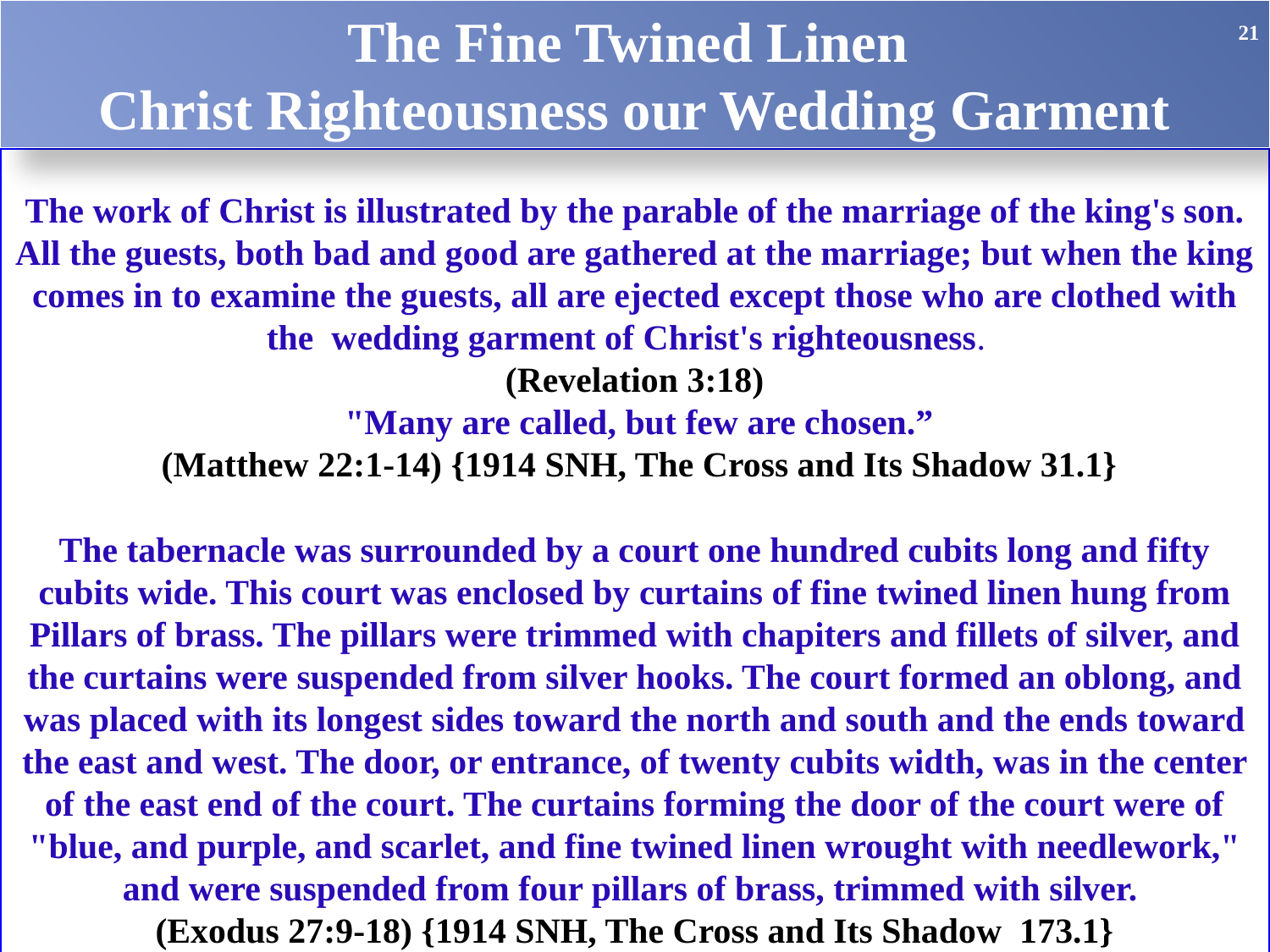

The Fine Twined Linen
Christ Righteousness our Wedding Garment
21

The work of Christ is illustrated by the parable of the marriage of the king's son. All the guests, both bad and good are gathered at the marriage; but when the king comes in to examine the guests, all are ejected except those who are clothed with the  wedding garment of Christ's righteousness.
(Revelation 3:18)
 "Many are called, but few are chosen.”
 (Matthew 22:1-14) {1914 SNH, The Cross and Its Shadow 31.1}

The tabernacle was surrounded by a court one hundred cubits long and fifty cubits wide. This court was enclosed by curtains of fine twined linen hung from Pillars of brass. The pillars were trimmed with chapiters and fillets of silver, and the curtains were suspended from silver hooks. The court formed an oblong, and was placed with its longest sides toward the north and south and the ends toward the east and west. The door, or entrance, of twenty cubits width, was in the center of the east end of the court. The curtains forming the door of the court were of "blue, and purple, and scarlet, and fine twined linen wrought with needlework," and were suspended from four pillars of brass, trimmed with silver.
(Exodus 27:9-18) {1914 SNH, The Cross and Its Shadow  173.1}